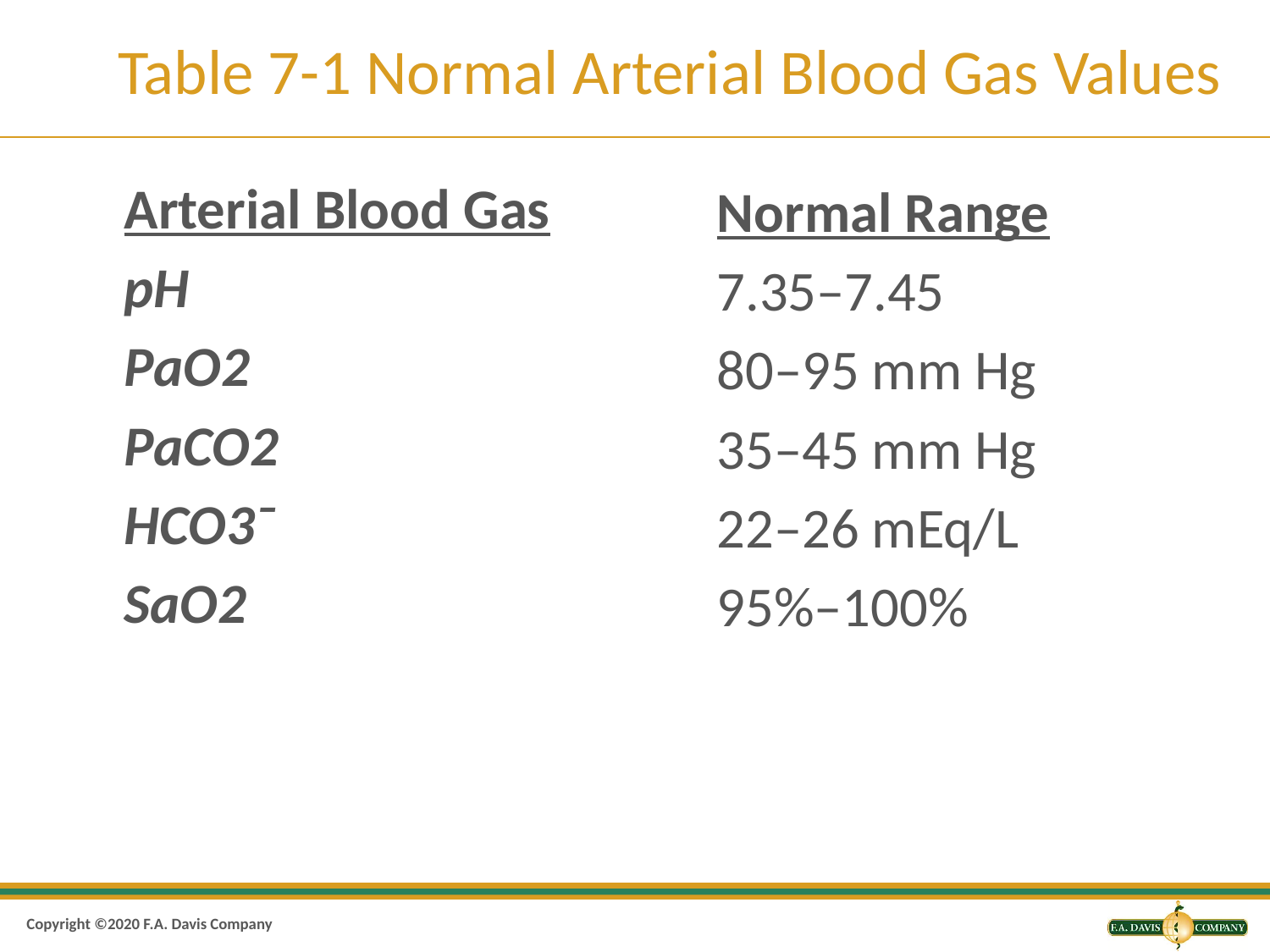

# Table 7-1 Normal Arterial Blood Gas Values
Arterial Blood Gas
pH
PaO2
PaCO2
HCO3¯
SaO2
Normal Range
7.35–7.45
80–95 mm Hg
35–45 mm Hg
22–26 mEq/L
95%–100%